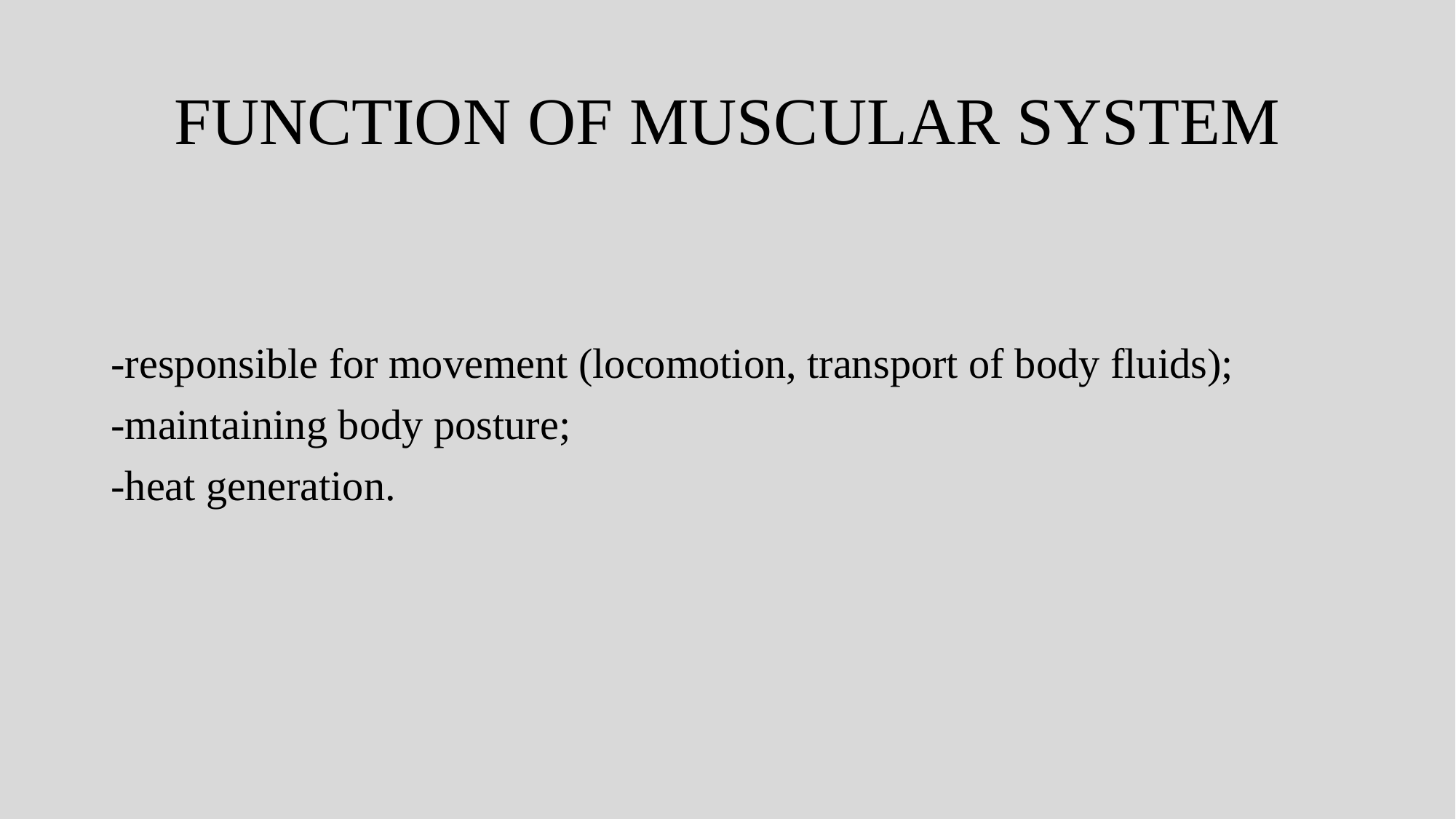

# FUNCTION OF MUSCULAR SYSTEM
-responsible for movement (locomotion, transport of body fluids);
-maintaining body posture;
-heat generation.